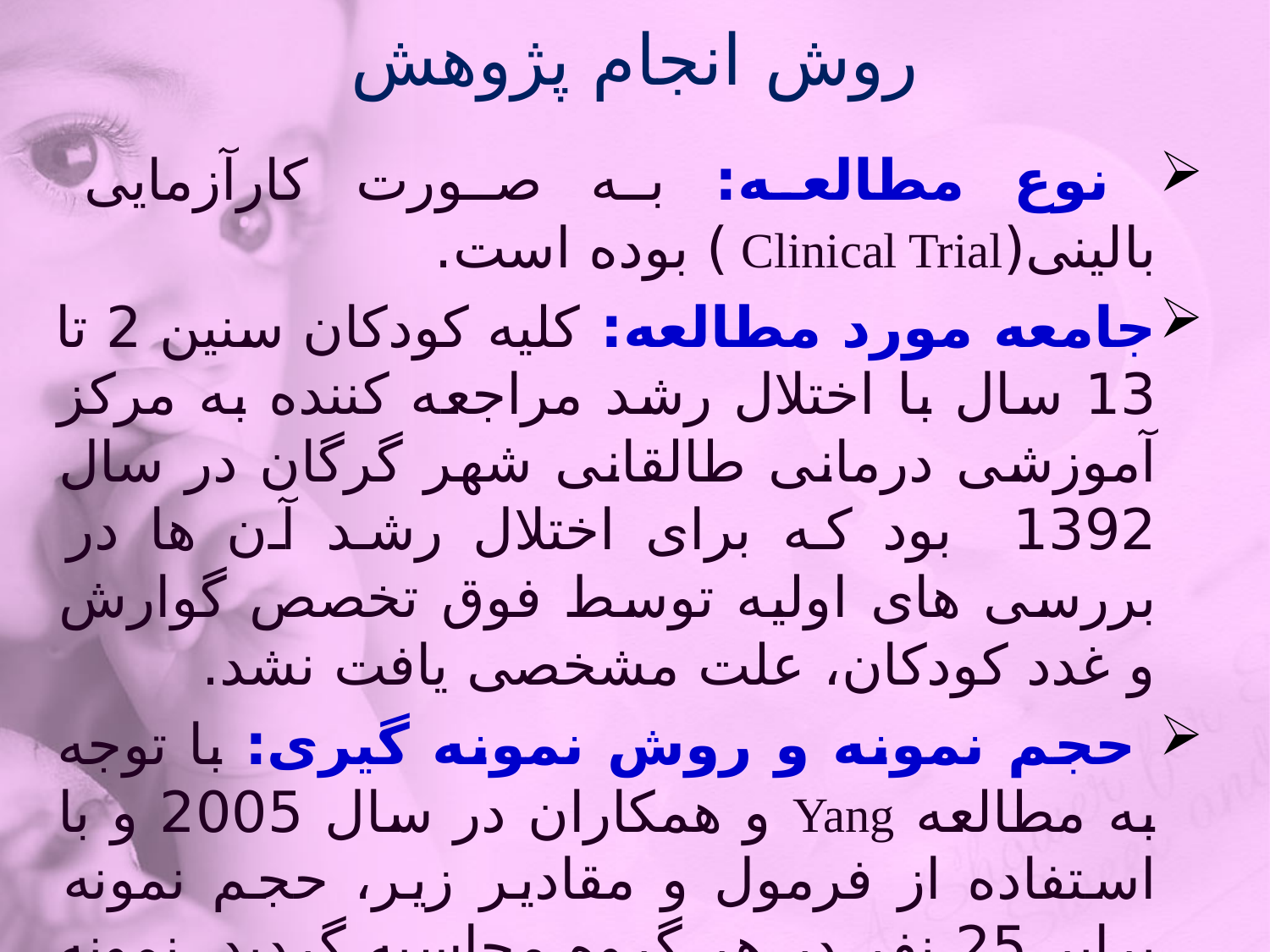

# روش انجام پژوهش
 نوع مطالعه: به صورت کارآزمایی بالینی(Clinical Trial ) بوده است.
جامعه مورد مطالعه: کلیه کودکان سنین 2 تا 13 سال با اختلال رشد مراجعه کننده به مرکز آموزشی درمانی طالقانی شهر گرگان در سال 1392  بود که برای اختلال رشد آن ها در بررسی های اولیه توسط فوق تخصص گوارش و غدد کودکان، علت مشخصی یافت نشد.
 حجم نمونه و روش نمونه گیری: با توجه به مطالعه Yang و همکاران در سال 2005 و با استفاده از فرمول و مقادیر زیر، حجم نمونه برابر 25 نفر در هر گروه محاسبه گردید. نمونه گیری به روش آسان و در دسترس از میان کودکان انجام گردید.